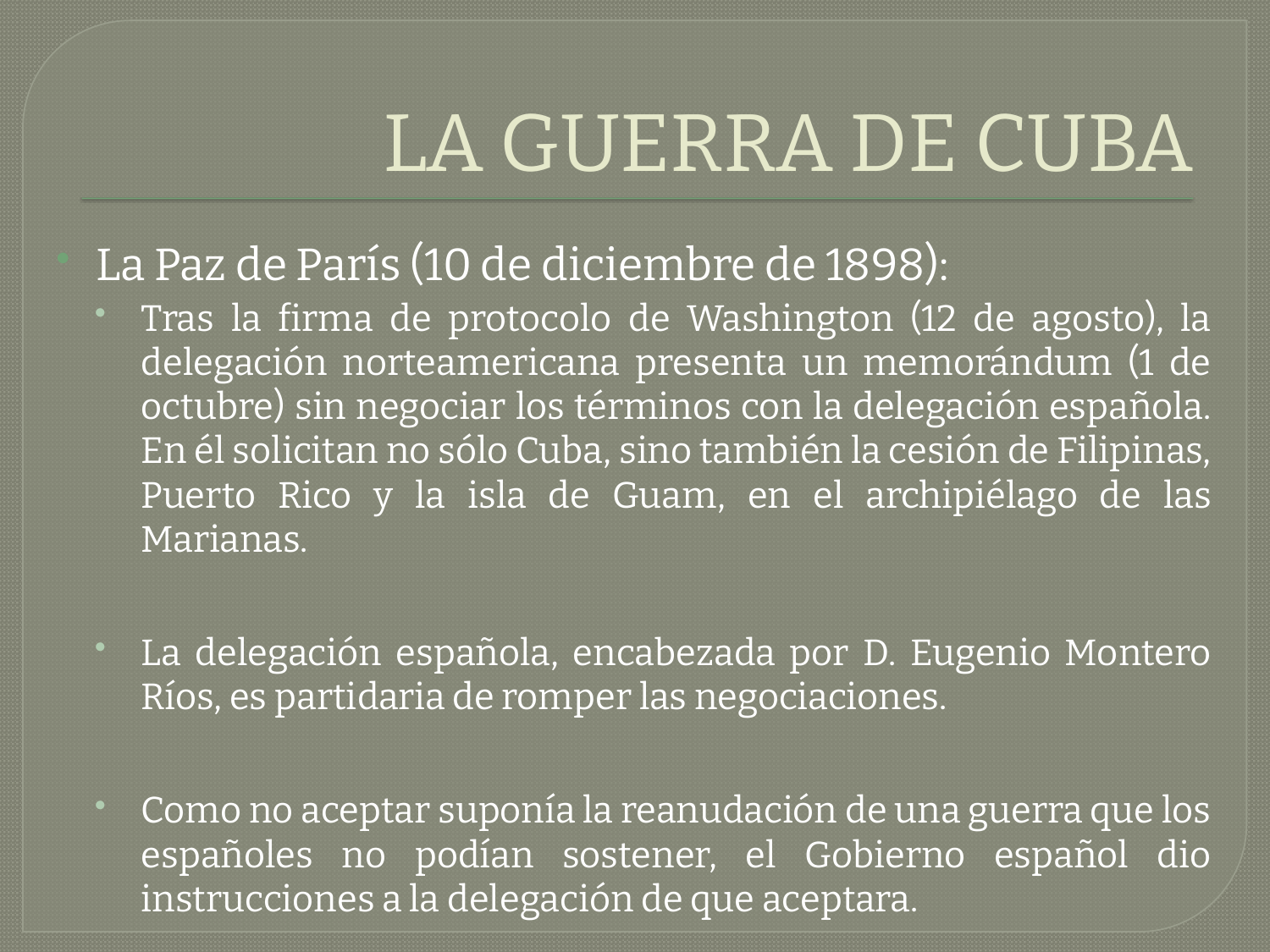

# LA GUERRA DE CUBA
La Paz de París (10 de diciembre de 1898):
Tras la firma de protocolo de Washington (12 de agosto), la delegación norteamericana presenta un memorándum (1 de octubre) sin negociar los términos con la delegación española. En él solicitan no sólo Cuba, sino también la cesión de Filipinas, Puerto Rico y la isla de Guam, en el archipiélago de las Marianas.

La delegación española, encabezada por D. Eugenio Montero Ríos, es partidaria de romper las negociaciones.

Como no aceptar suponía la reanudación de una guerra que los españoles no podían sostener, el Gobierno español dio instrucciones a la delegación de que aceptara.